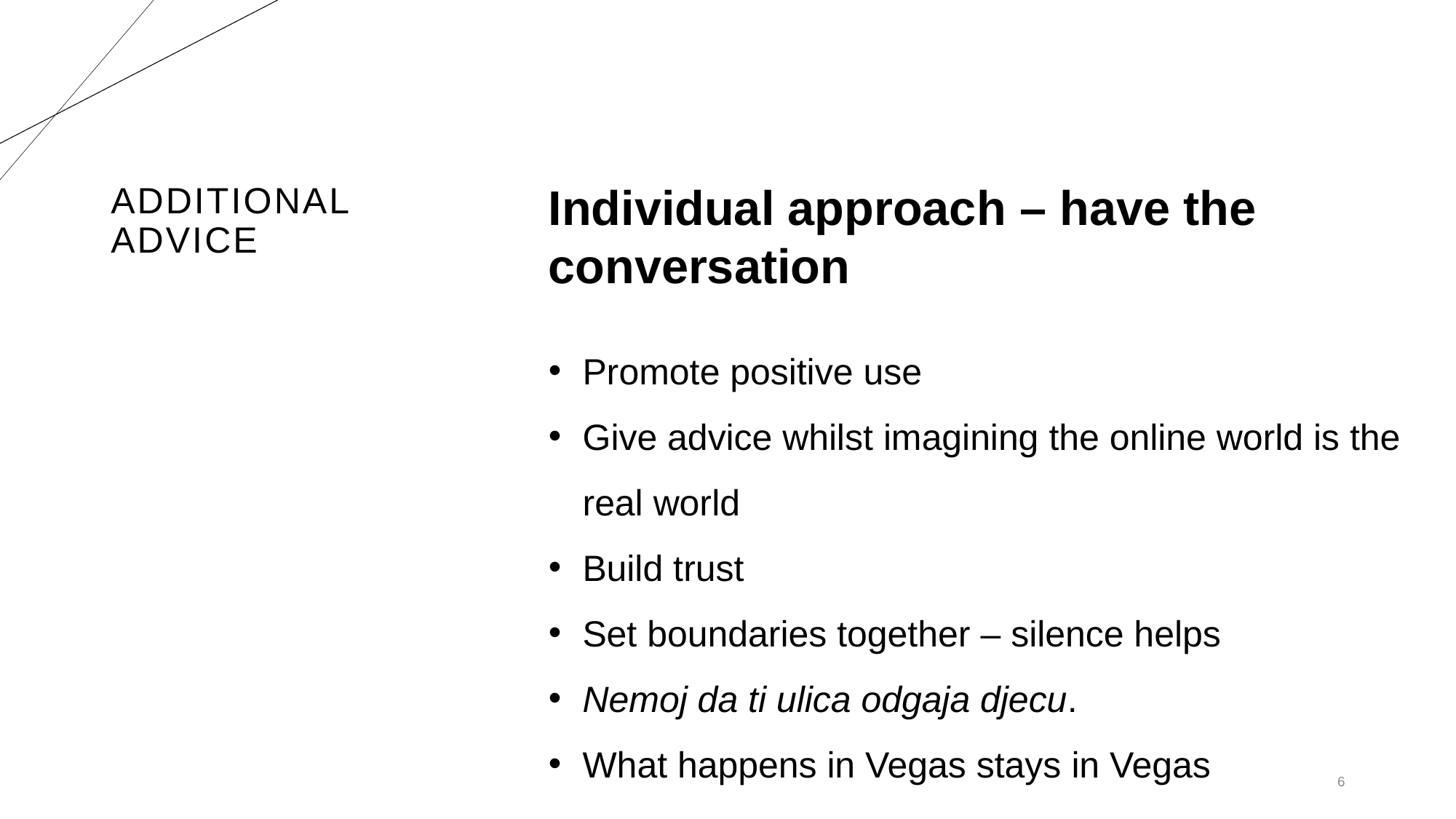

# Additional Advice
Individual approach – have the conversation

Promote positive use
Give advice whilst imagining the online world is the real world
Build trust
Set boundaries together – silence helps
Nemoj da ti ulica odgaja djecu.
What happens in Vegas stays in Vegas

6